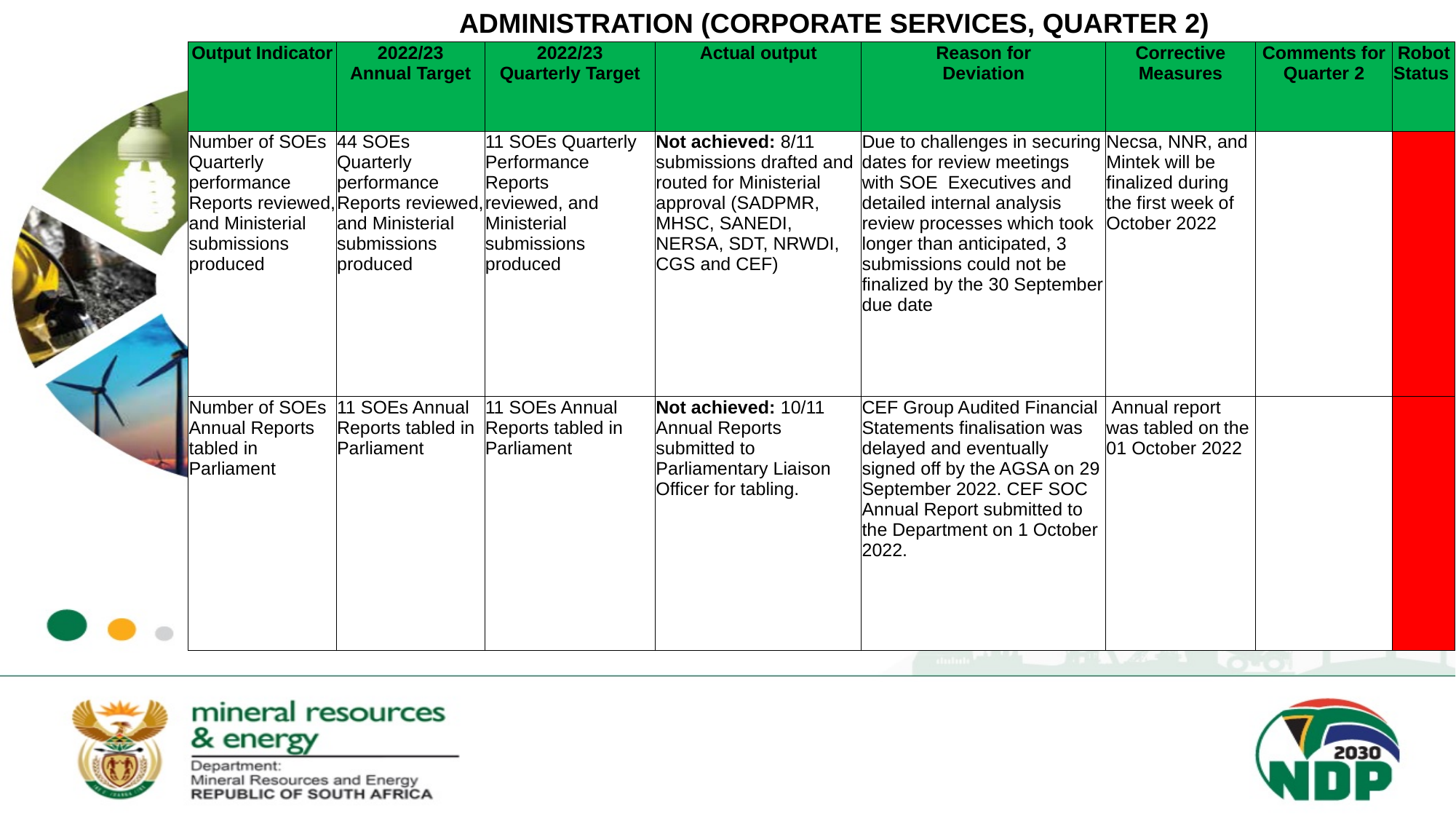

ADMINISTRATION (CORPORATE SERVICES, QUARTER 2)

| Output Indicator | 2022/23 Annual Target | 2022/23 Quarterly Target | Actual output | Reason for Deviation | Corrective Measures | Comments for Quarter 2 | Robot Status |
| --- | --- | --- | --- | --- | --- | --- | --- |
| Number of SOEs Quarterly performance Reports reviewed, and Ministerial submissions produced | 44 SOEs Quarterly performance Reports reviewed, and Ministerial submissions produced | 11 SOEs Quarterly Performance Reports reviewed, and Ministerial submissions produced | Not achieved: 8/11 submissions drafted and routed for Ministerial approval (SADPMR, MHSC, SANEDI, NERSA, SDT, NRWDI, CGS and CEF) | Due to challenges in securing dates for review meetings with SOE Executives and detailed internal analysis review processes which took longer than anticipated, 3 submissions could not be finalized by the 30 September due date | Necsa, NNR, and Mintek will be finalized during the first week of October 2022 |  |  |
| Number of SOEs Annual Reports tabled in Parliament | 11 SOEs Annual Reports tabled in Parliament | 11 SOEs Annual Reports tabled in Parliament | Not achieved: 10/11 Annual Reports submitted to Parliamentary Liaison Officer for tabling. | CEF Group Audited Financial Statements finalisation was delayed and eventually signed off by the AGSA on 29 September 2022. CEF SOC Annual Report submitted to the Department on 1 October 2022. | Annual report was tabled on the 01 October 2022 |  |  |